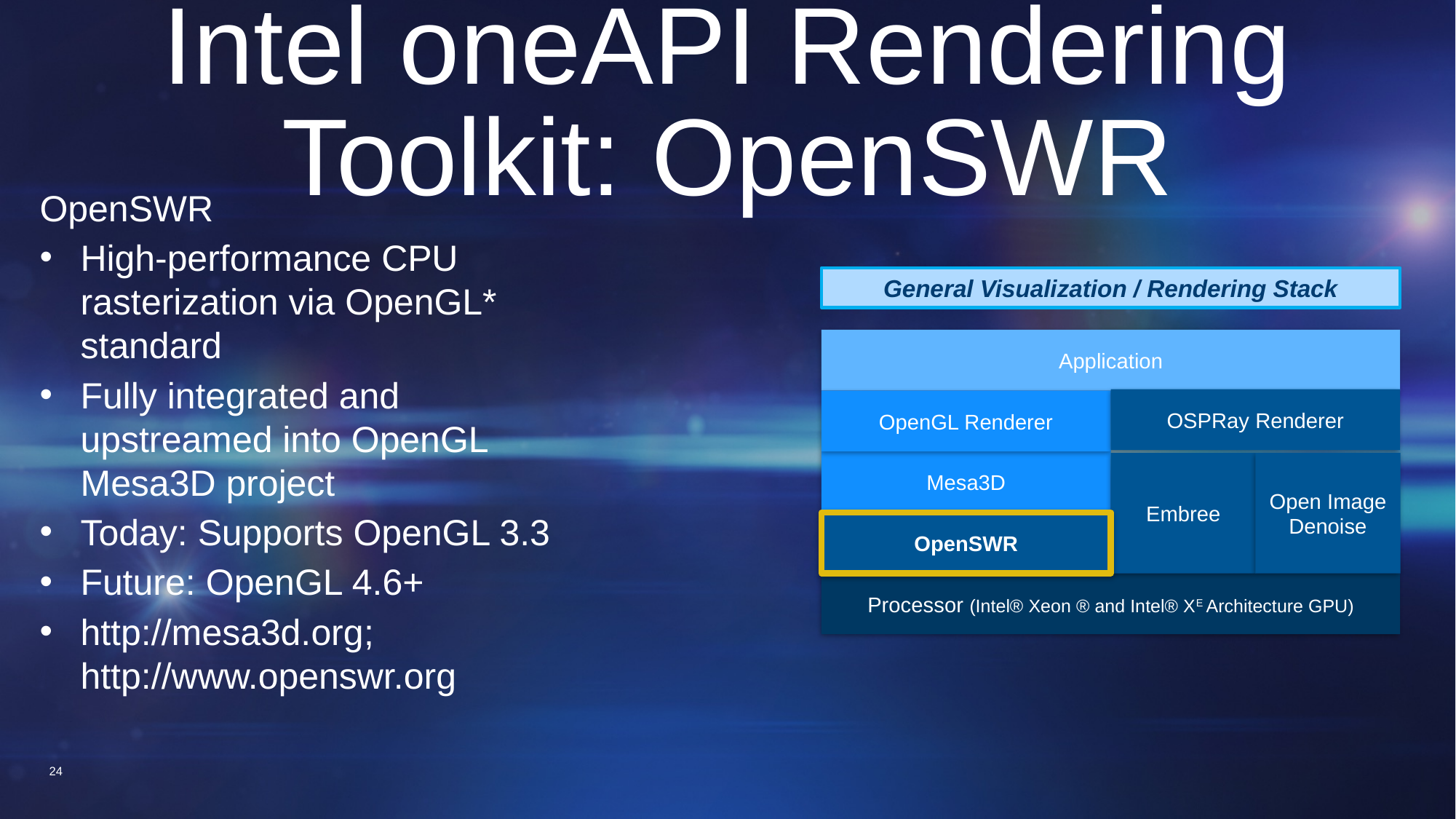

# Intel oneAPI Rendering Toolkit: OpenSWR
OpenSWR
High-performance CPU rasterization via OpenGL* standard
Fully integrated and upstreamed into OpenGL Mesa3D project
Today: Supports OpenGL 3.3
Future: OpenGL 4.6+
http://mesa3d.org; http://www.openswr.org
General Visualization / Rendering Stack
Application
OSPRay Renderer
OpenGL Renderer
Mesa3D
Open Image Denoise
Embree
OpenSWR
Processor (Intel® Xeon ® and Intel® XE Architecture GPU)
24